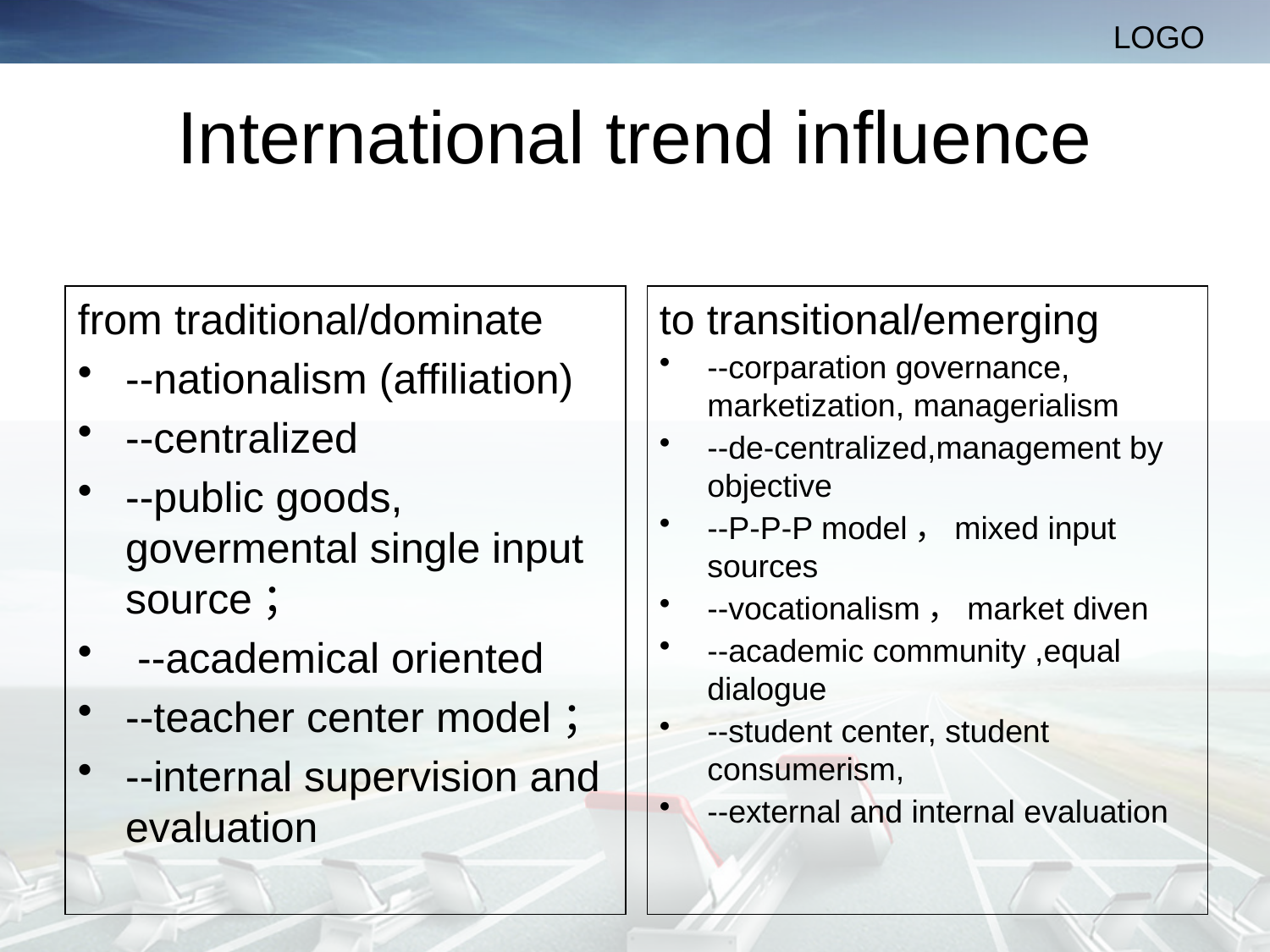

# International trend influence
from traditional/dominate
--nationalism (affiliation)
--centralized
--public goods, govermental single input source；
 --academical oriented
--teacher center model；
--internal supervision and evaluation

to transitional/emerging
--corparation governance, marketization, managerialism
--de-centralized,management by objective
--P-P-P model，mixed input sources
--vocationalism，market diven
--academic community ,equal dialogue
--student center, student consumerism,
--external and internal evaluation